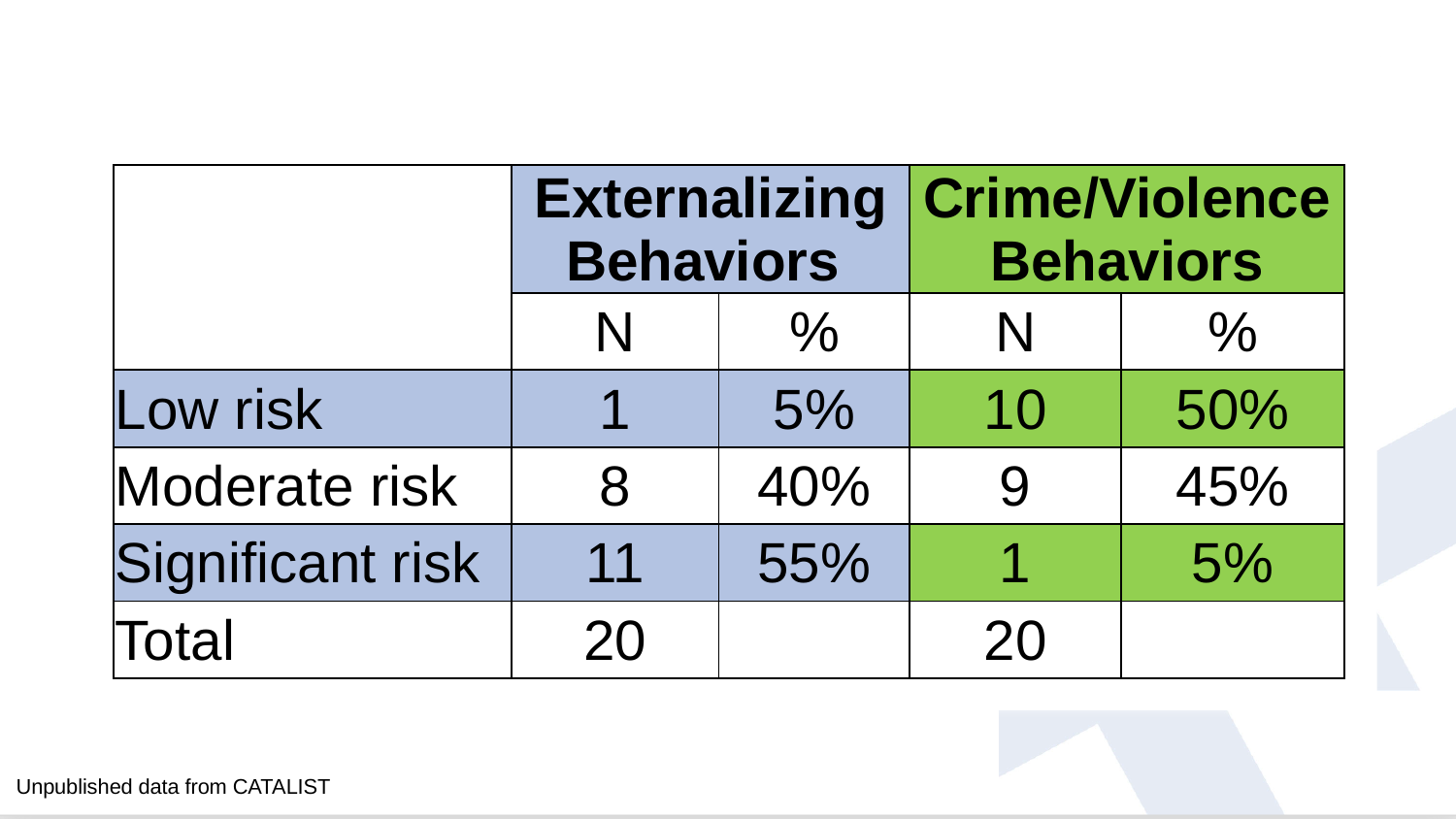

|  | Externalizing Behaviors |  | Crime/Violence Behaviors |  |
| --- | --- | --- | --- | --- |
|  | N | % | N | % |
| Low risk | 1 | 5% | 10 | 50% |
| Moderate risk | 8 | 40% | 9 | 45% |
| Significant risk | 11 | 55% | 1 | 5% |
| Total | 20 |  | 20 |  |
Unpublished data from CATALIST